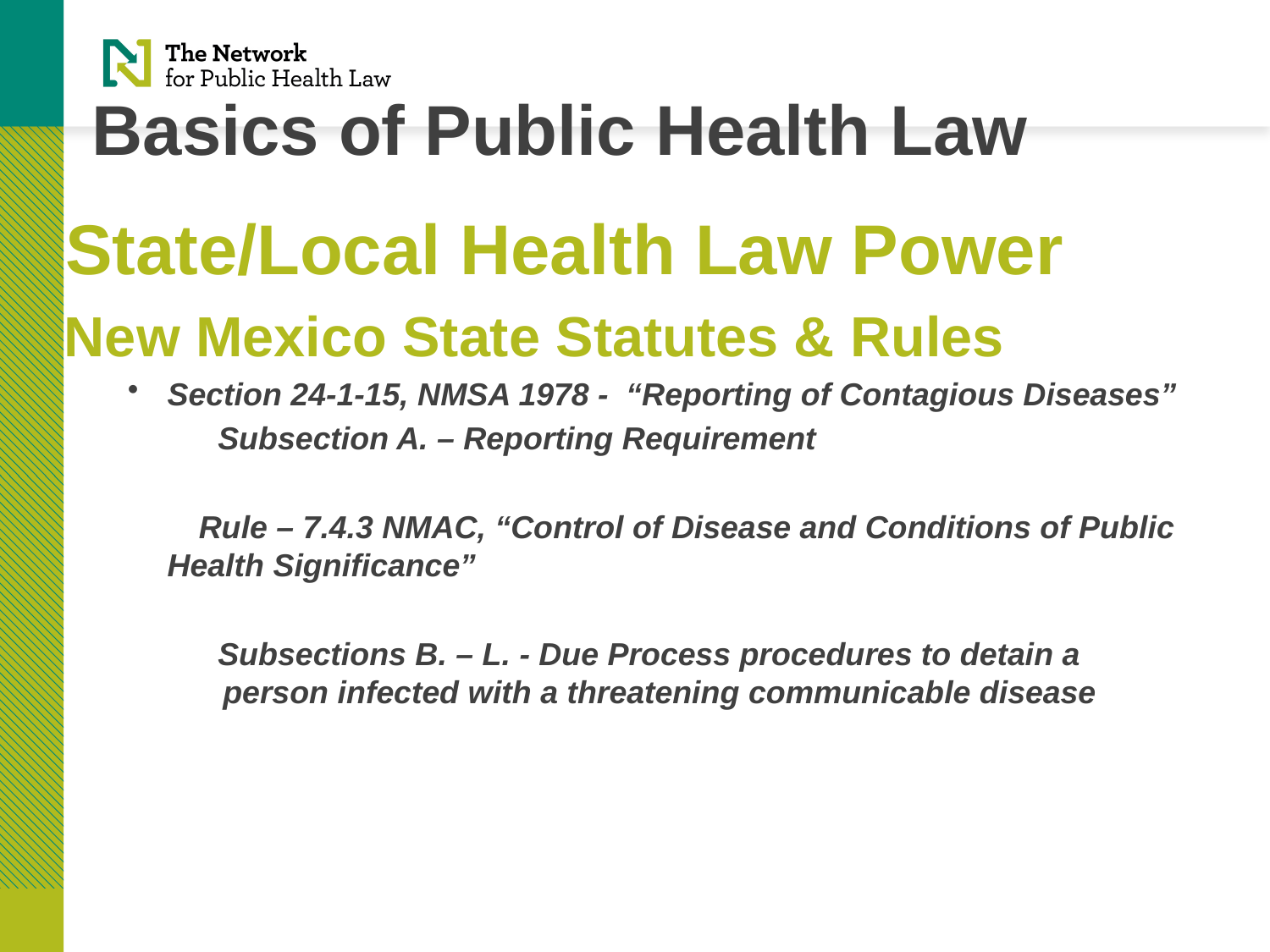

# Basics of Public Health Law
State/Local Health Law Power
New Mexico State Statutes & Rules
Section 24-1-15, NMSA 1978 -  “Reporting of Contagious Diseases”
   Subsection A. – Reporting Requirement

        Rule – 7.4.3 NMAC, “Control of Disease and Conditions of Public Health Significance”

   Subsections B. – L. - Due Process procedures to detain a person infected with a threatening communicable disease